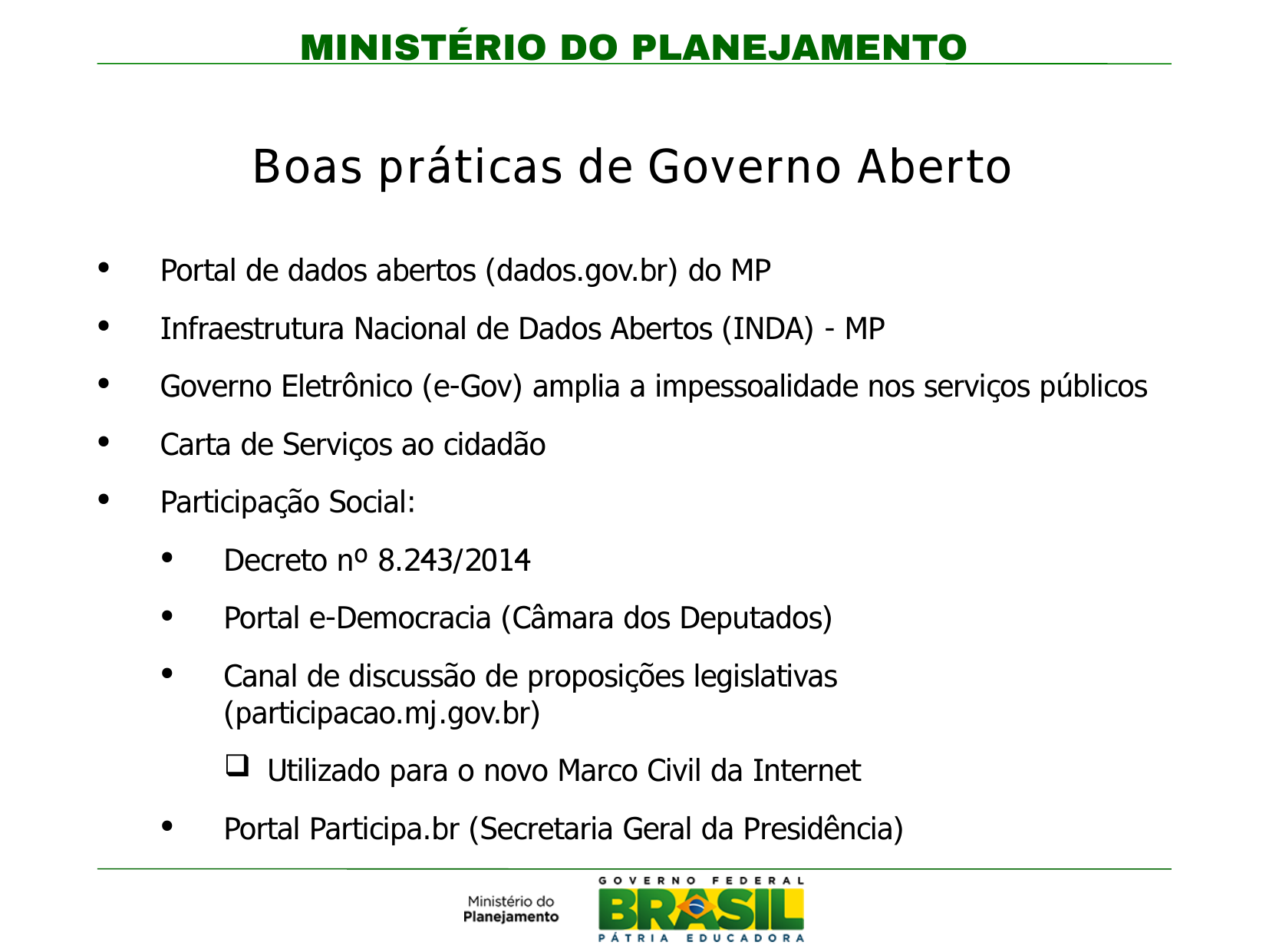

Boas práticas de Governo Aberto
Portal de dados abertos (dados.gov.br) do MP
Infraestrutura Nacional de Dados Abertos (INDA) - MP
Governo Eletrônico (e-Gov) amplia a impessoalidade nos serviços públicos
Carta de Serviços ao cidadão
Participação Social:
Decreto nº 8.243/2014
Portal e-Democracia (Câmara dos Deputados)
Canal de discussão de proposições legislativas (participacao.mj.gov.br)
Utilizado para o novo Marco Civil da Internet
Portal Participa.br (Secretaria Geral da Presidência)